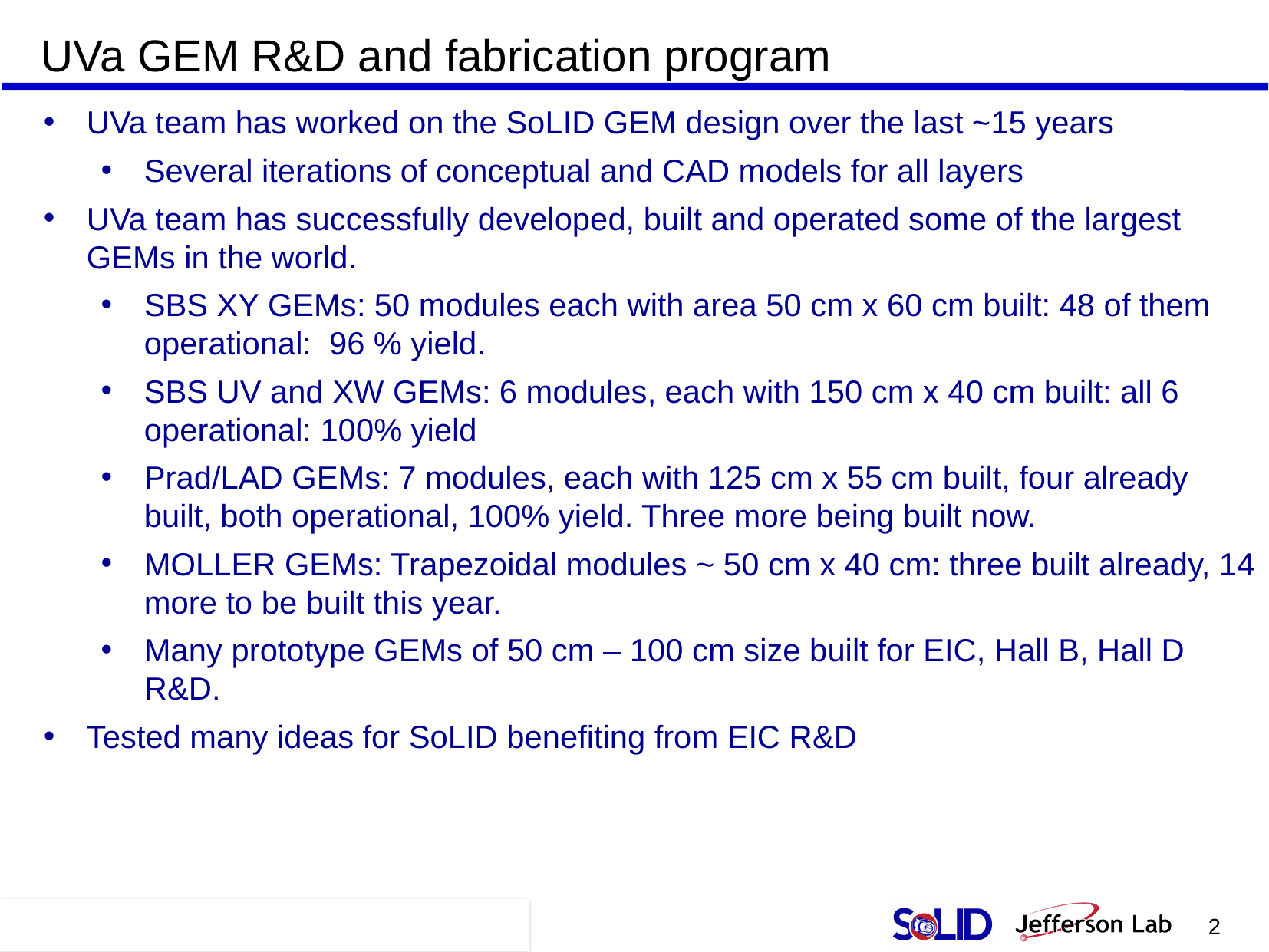

UVa GEM R&D and fabrication program
UVa team has worked on the SoLID GEM design over the last ~15 years
Several iterations of conceptual and CAD models for all layers
UVa team has successfully developed, built and operated some of the largest GEMs in the world.
SBS XY GEMs: 50 modules each with area 50 cm x 60 cm built: 48 of them operational:  96 % yield.
SBS UV and XW GEMs: 6 modules, each with 150 cm x 40 cm built: all 6 operational: 100% yield
Prad/LAD GEMs: 7 modules, each with 125 cm x 55 cm built, four already built, both operational, 100% yield. Three more being built now.
MOLLER GEMs: Trapezoidal modules ~ 50 cm x 40 cm: three built already, 14 more to be built this year.
Many prototype GEMs of 50 cm – 100 cm size built for EIC, Hall B, Hall D R&D.
Tested many ideas for SoLID benefiting from EIC R&D